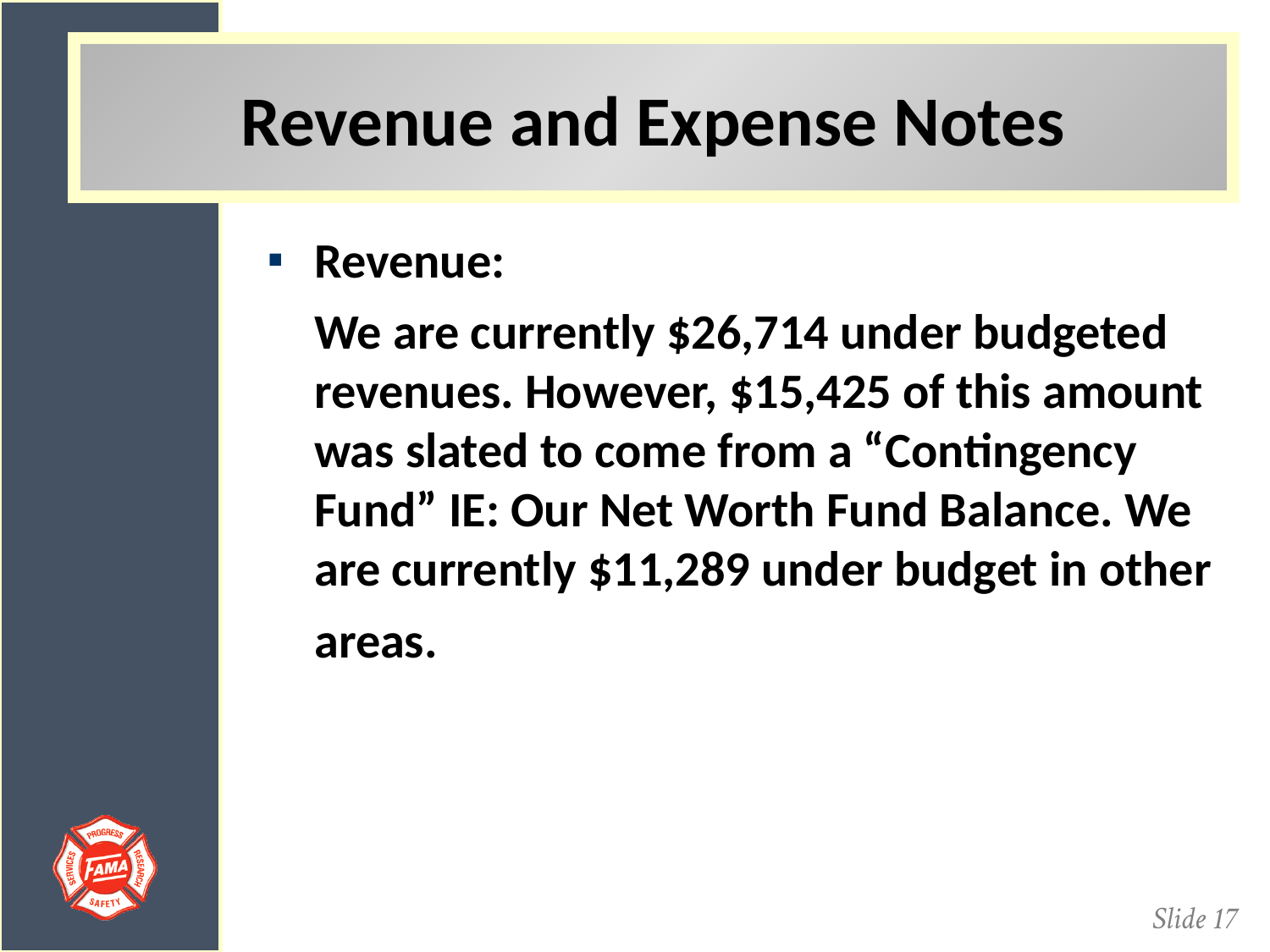

Revenue and Expense Notes
Revenue:
	We are currently $26,714 under budgeted revenues. However, $15,425 of this amount was slated to come from a “Contingency Fund” IE: Our Net Worth Fund Balance. We are currently $11,289 under budget in other
	areas.